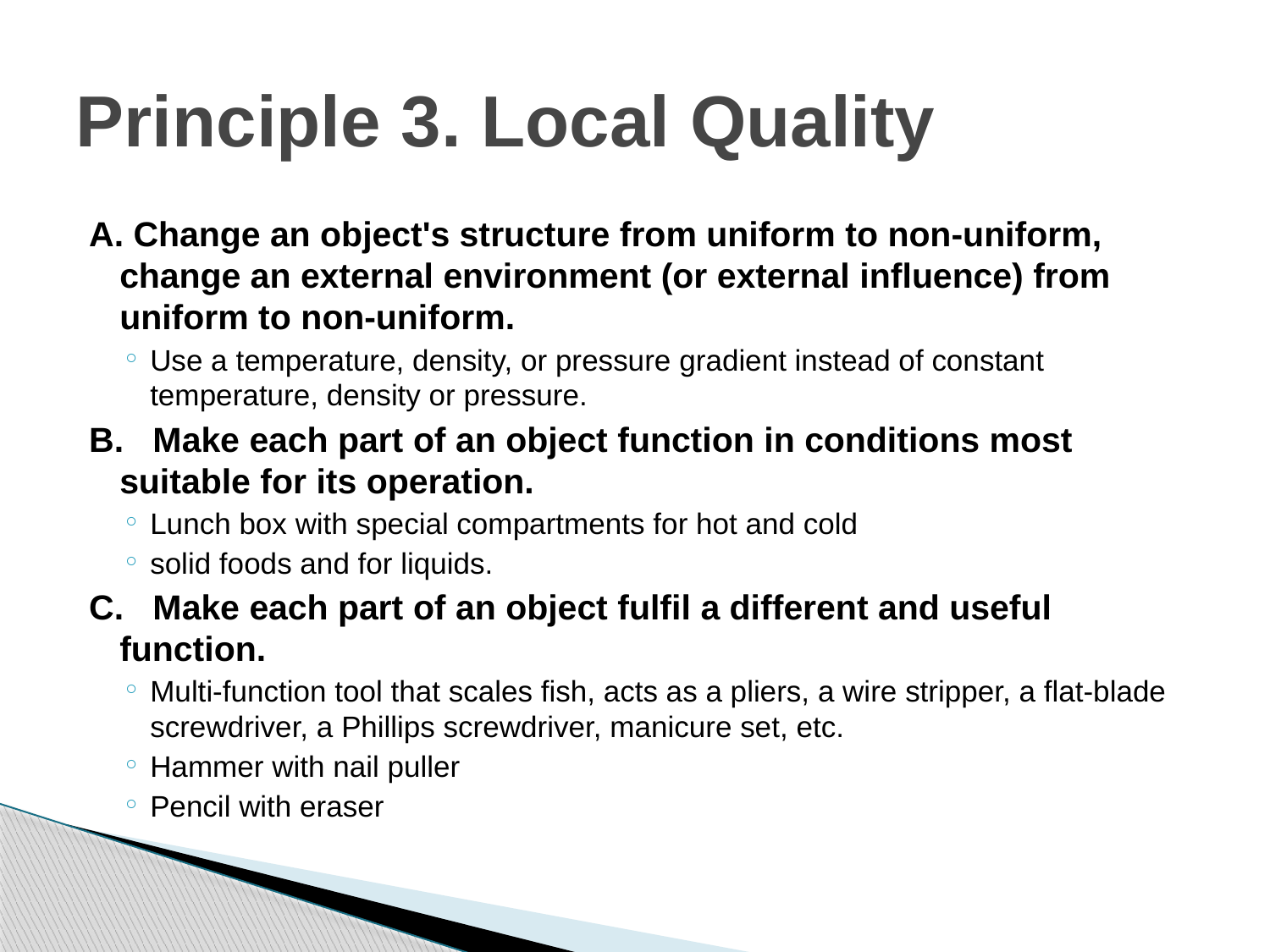

# Principle 3. Local Quality
A. Change an object's structure from uniform to non-uniform, change an external environment (or external influence) from uniform to non-uniform.
Use a temperature, density, or pressure gradient instead of constant temperature, density or pressure.
B.   Make each part of an object function in conditions most suitable for its operation.
Lunch box with special compartments for hot and cold
solid foods and for liquids.
C.   Make each part of an object fulfil a different and useful function.
Multi-function tool that scales fish, acts as a pliers, a wire stripper, a flat-blade screwdriver, a Phillips screwdriver, manicure set, etc.
Hammer with nail puller
Pencil with eraser